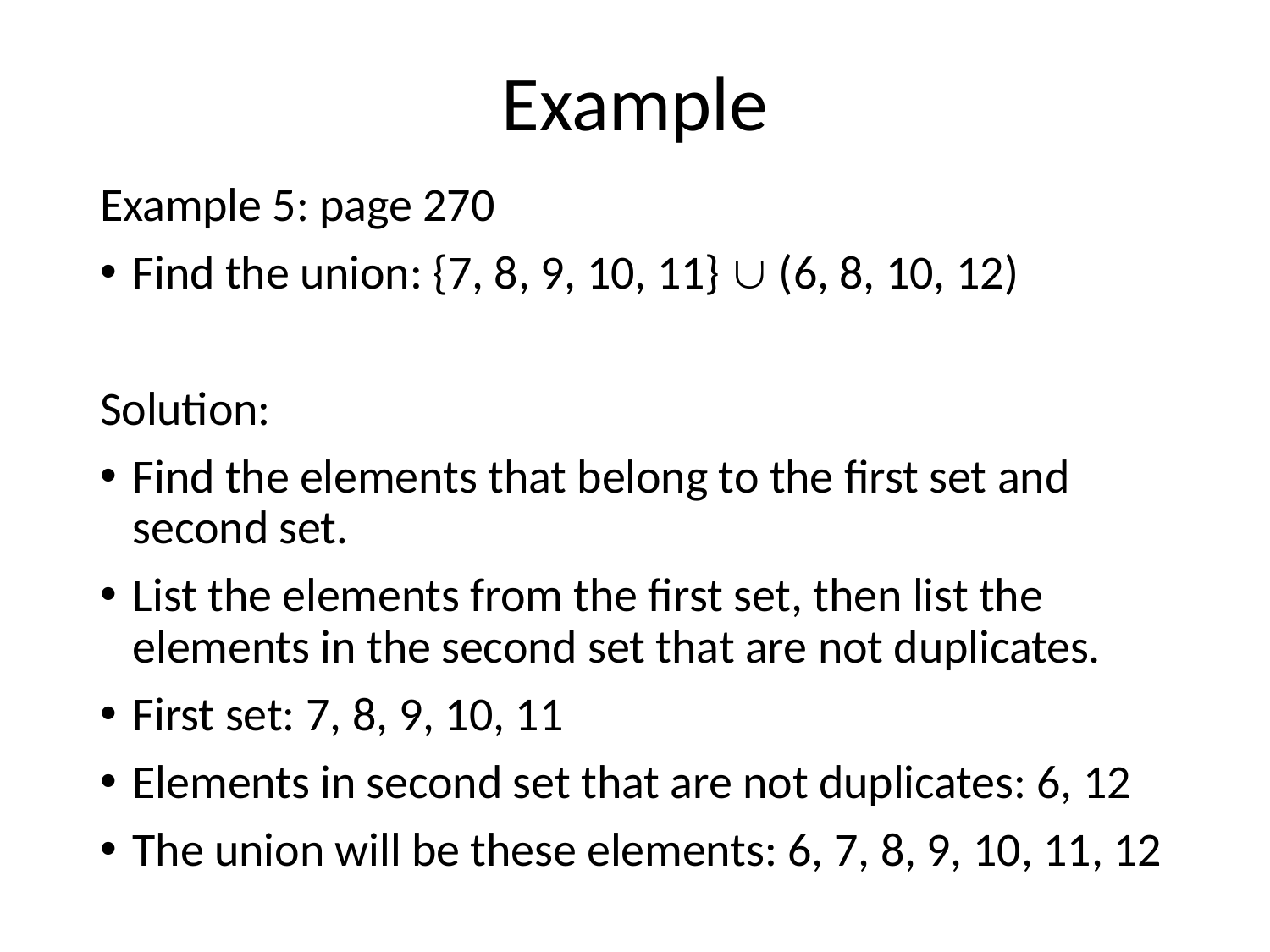

# Example
Example 5: page 270
Find the union: {7, 8, 9, 10, 11} ∪ (6, 8, 10, 12)

Solution:
Find the elements that belong to the first set and second set.
List the elements from the first set, then list the elements in the second set that are not duplicates.
First set: 7, 8, 9, 10, 11
Elements in second set that are not duplicates: 6, 12
The union will be these elements: 6, 7, 8, 9, 10, 11, 12